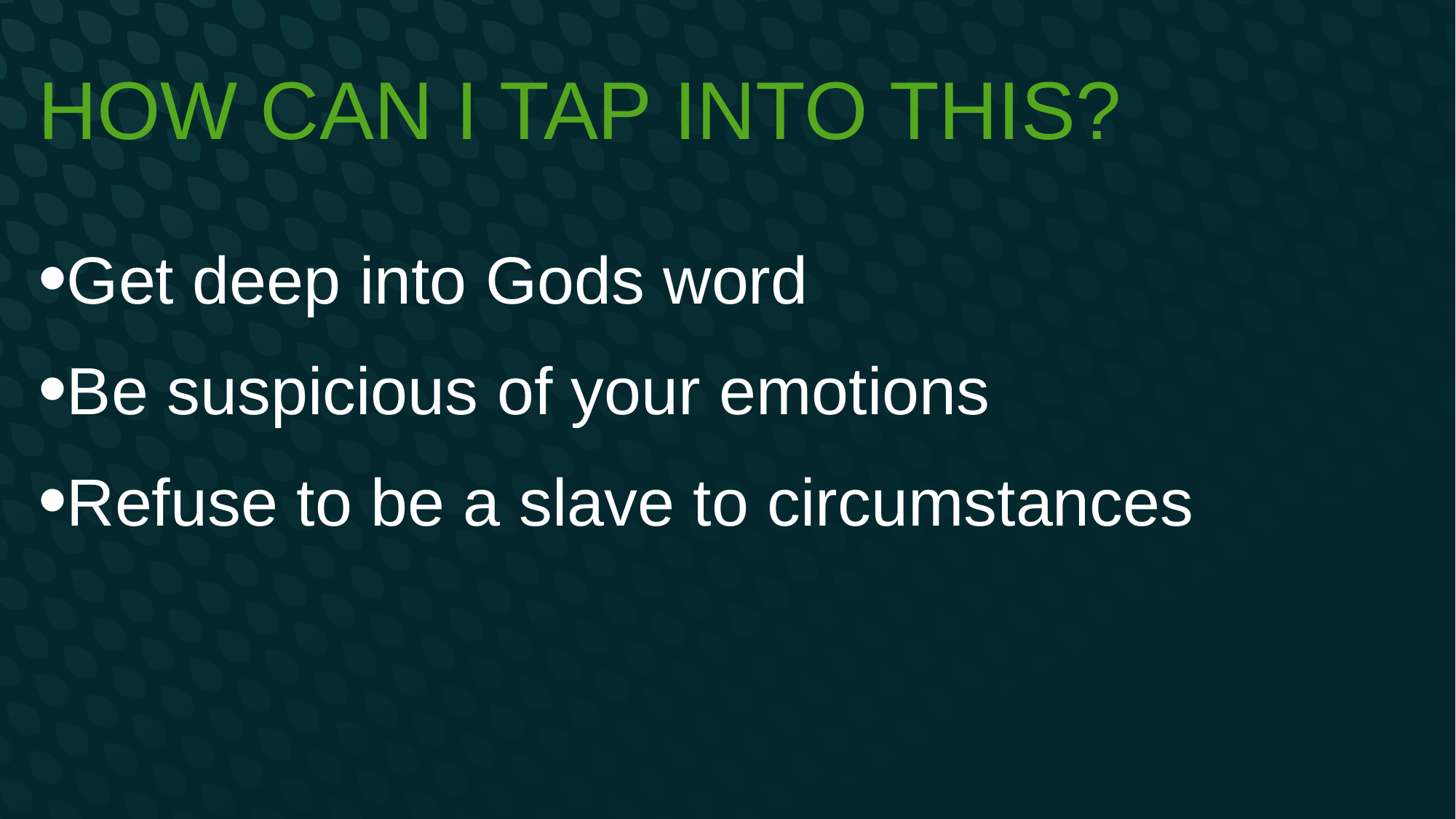

# How can I tap into this?
Get deep into Gods word
Be suspicious of your emotions
Refuse to be a slave to circumstances